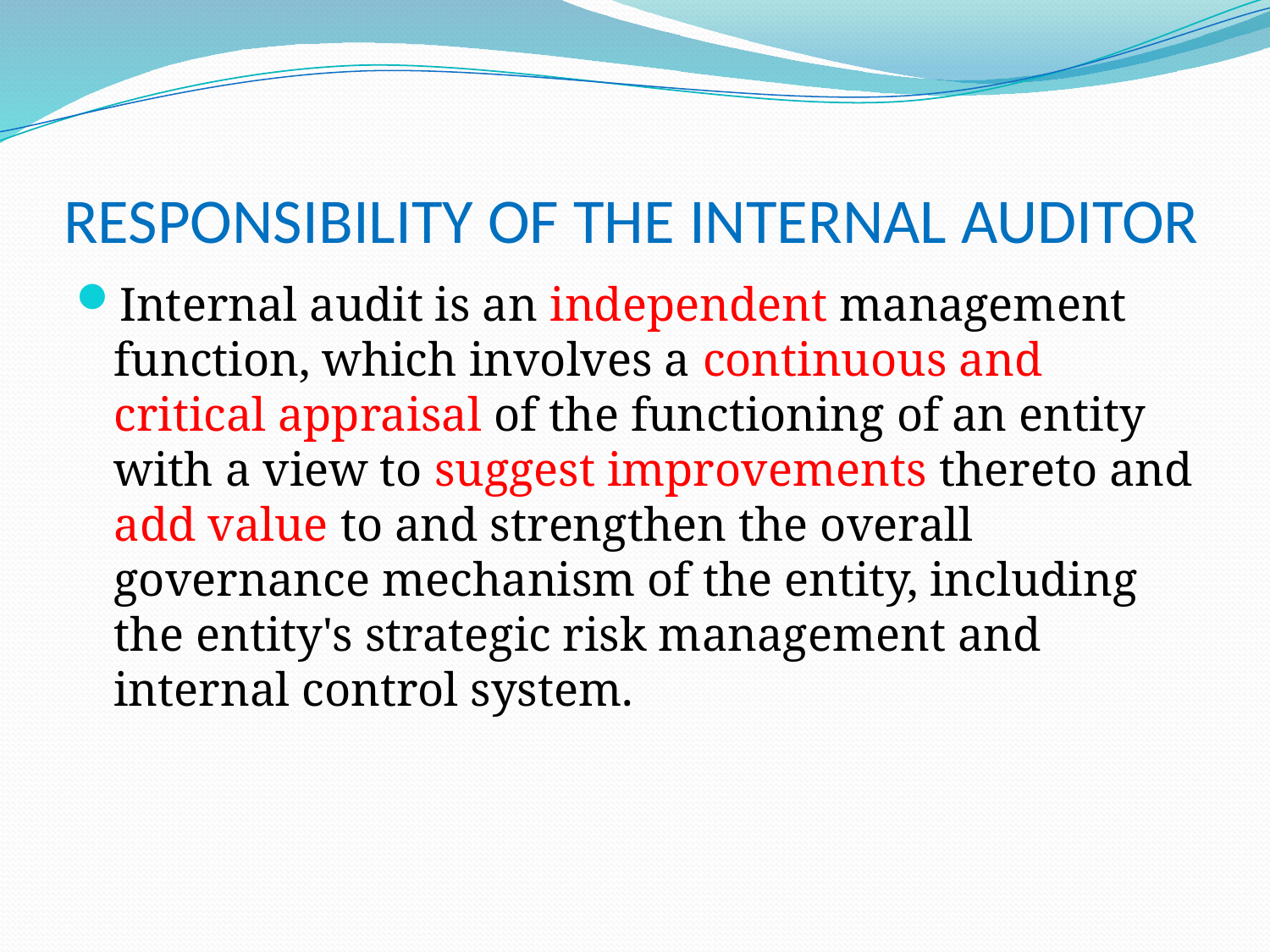

# RESPONSIBILITY OF THE INTERNAL AUDITOR
Internal audit is an independent management function, which involves a continuous and critical appraisal of the functioning of an entity with a view to suggest improvements thereto and add value to and strengthen the overall governance mechanism of the entity, including the entity's strategic risk management and internal control system.